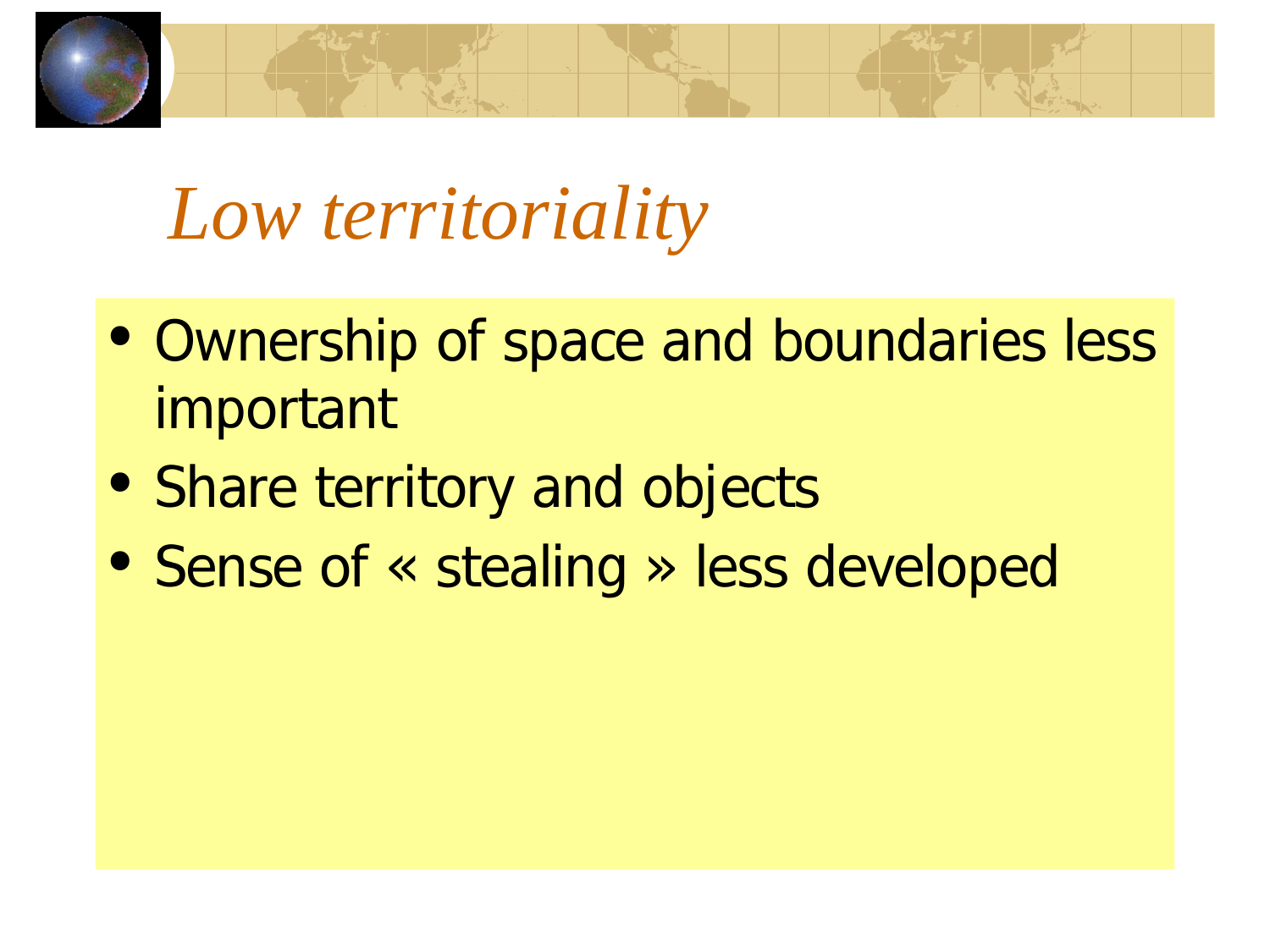

# Low territoriality
Ownership of space and boundaries less important
Share territory and objects
Sense of « stealing » less developed